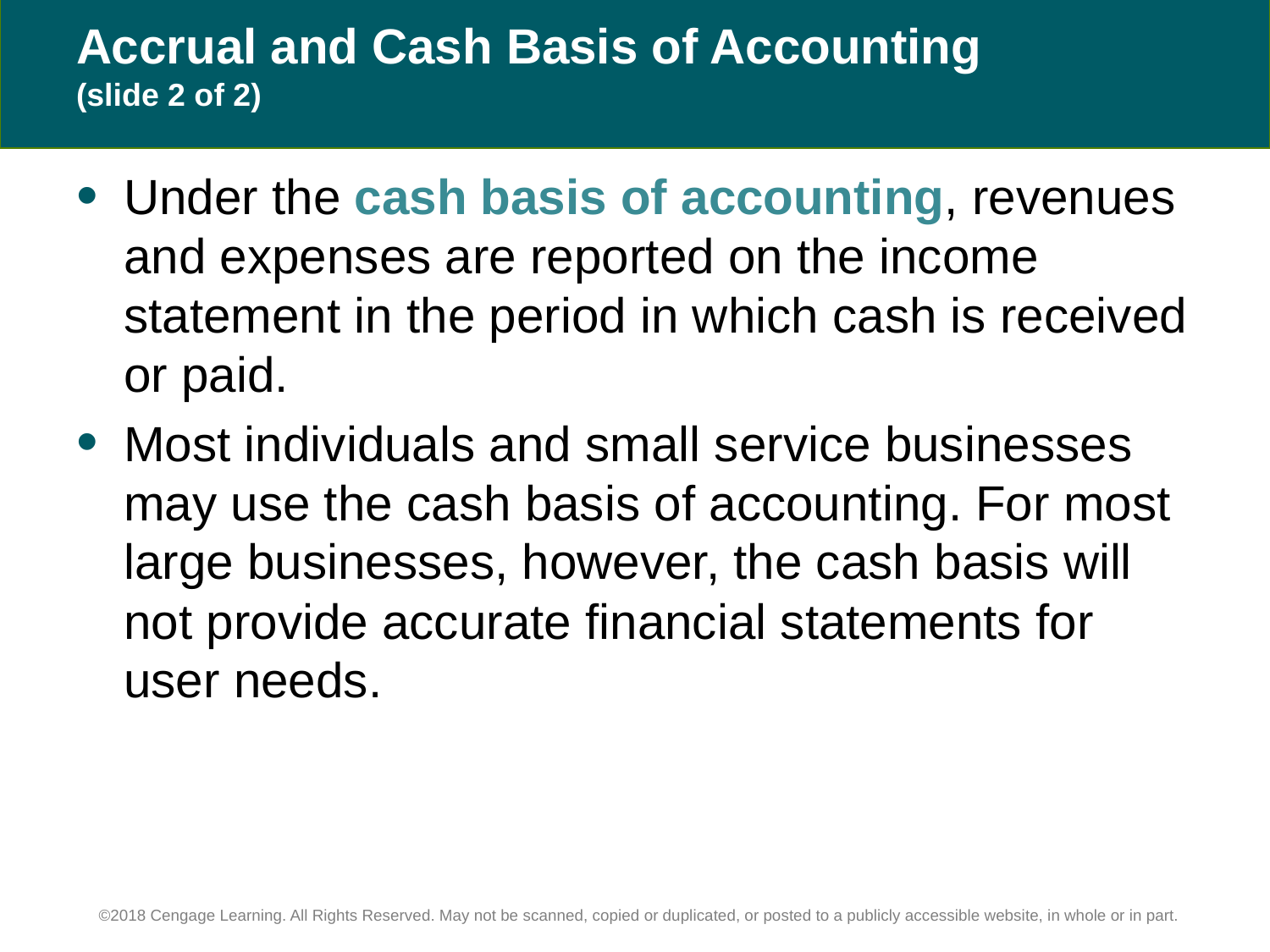

# Accrual and Cash Basis of Accounting (slide 2 of 2)
Under the cash basis of accounting, revenues and expenses are reported on the income statement in the period in which cash is received or paid.
Most individuals and small service businesses may use the cash basis of accounting. For most large businesses, however, the cash basis will not provide accurate financial statements for user needs.
©2018 Cengage Learning. All Rights Reserved. May not be scanned, copied or duplicated, or posted to a publicly accessible website, in whole or in part.